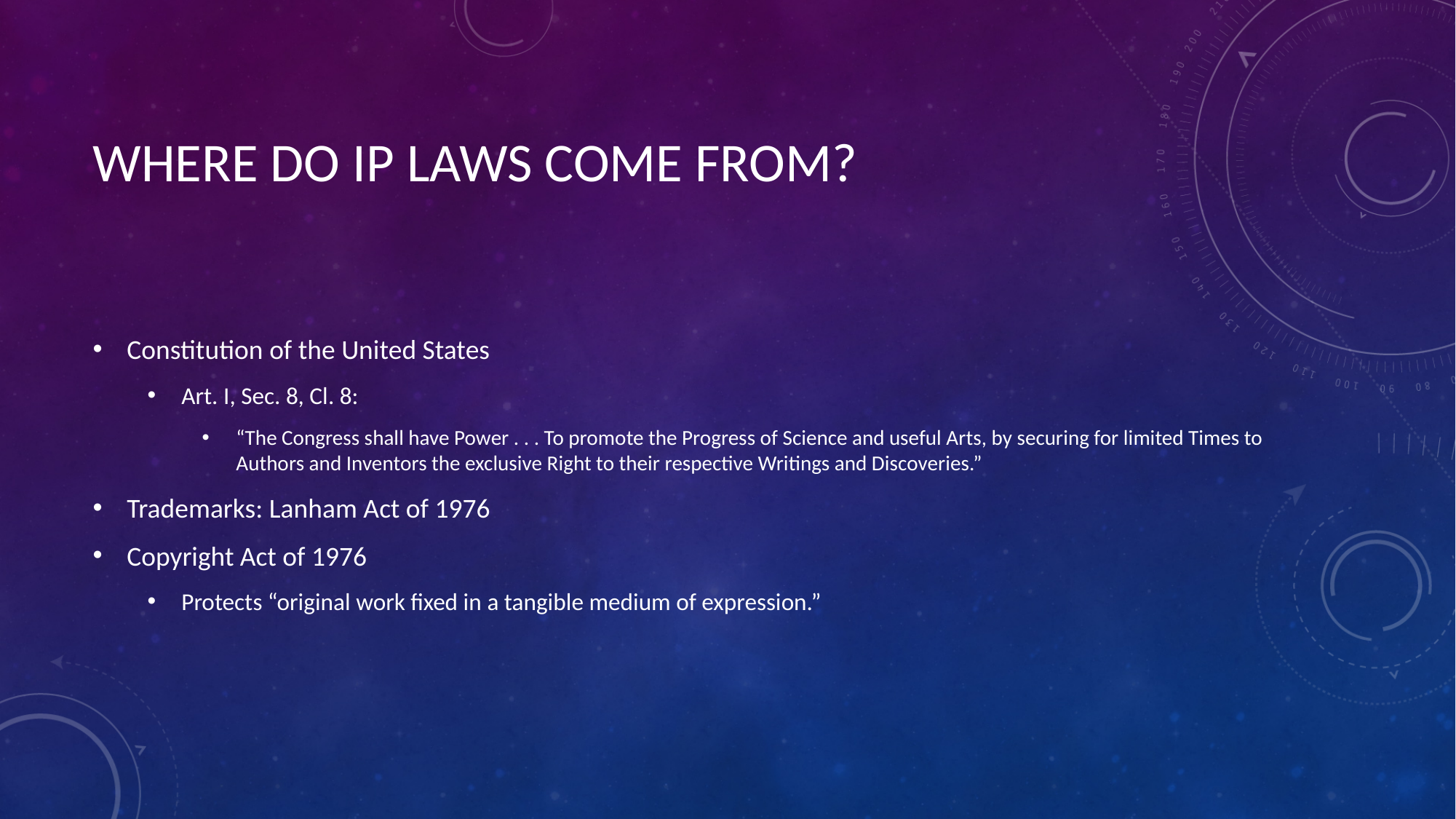

# Where do IP Laws come from?
Constitution of the United States
Art. I, Sec. 8, Cl. 8:
“The Congress shall have Power . . . To promote the Progress of Science and useful Arts, by securing for limited Times to Authors and Inventors the exclusive Right to their respective Writings and Discoveries.”
Trademarks: Lanham Act of 1976
Copyright Act of 1976
Protects “original work fixed in a tangible medium of expression.”